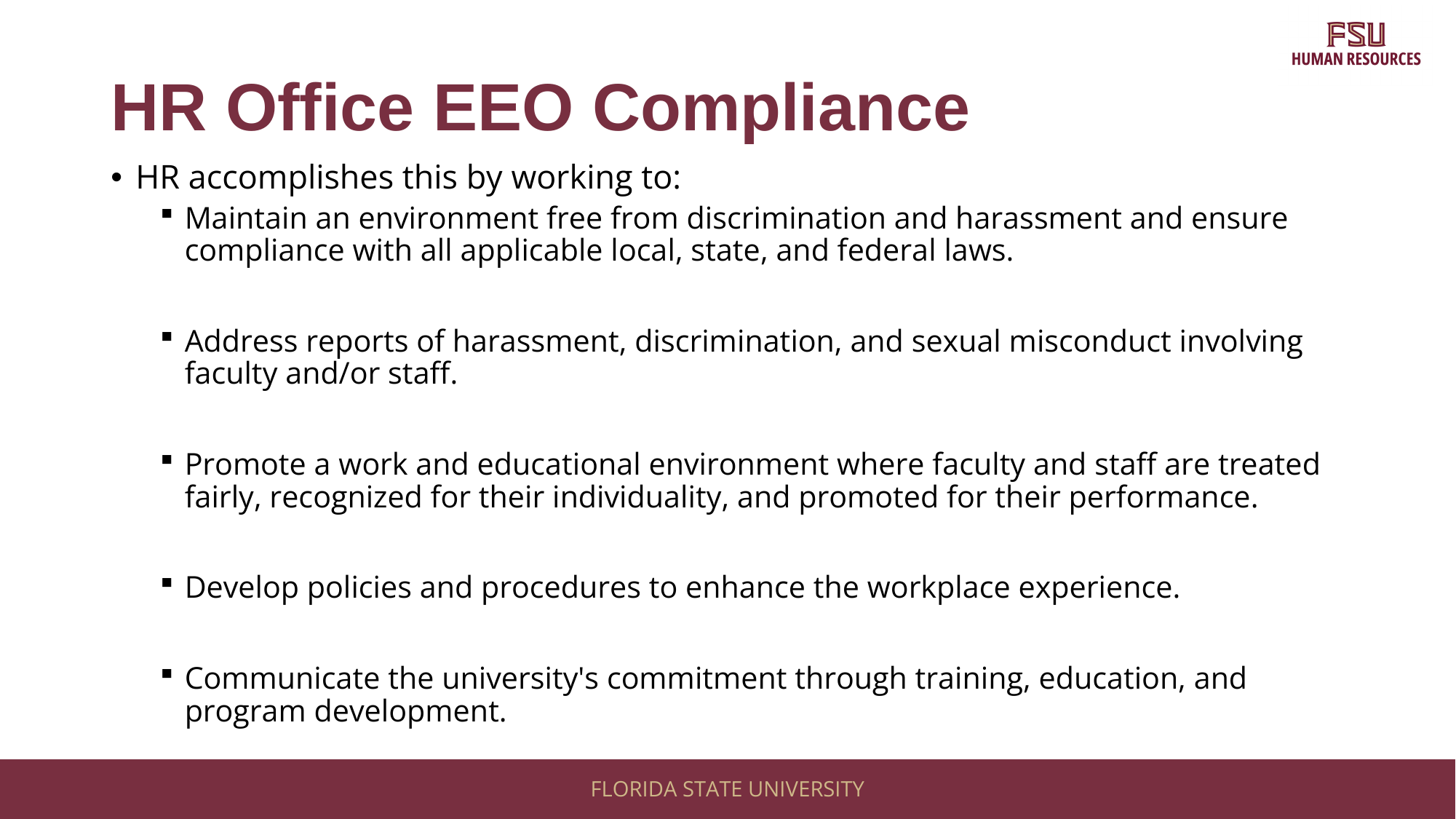

# HR Office EEO Compliance
HR accomplishes this by working to:
Maintain an environment free from discrimination and harassment and ensure compliance with all applicable local, state, and federal laws.

Address reports of harassment, discrimination, and sexual misconduct involving faculty and/or staff.

Promote a work and educational environment where faculty and staff are treated fairly, recognized for their individuality, and promoted for their performance.

Develop policies and procedures to enhance the workplace experience.

Communicate the university's commitment through training, education, and program development.